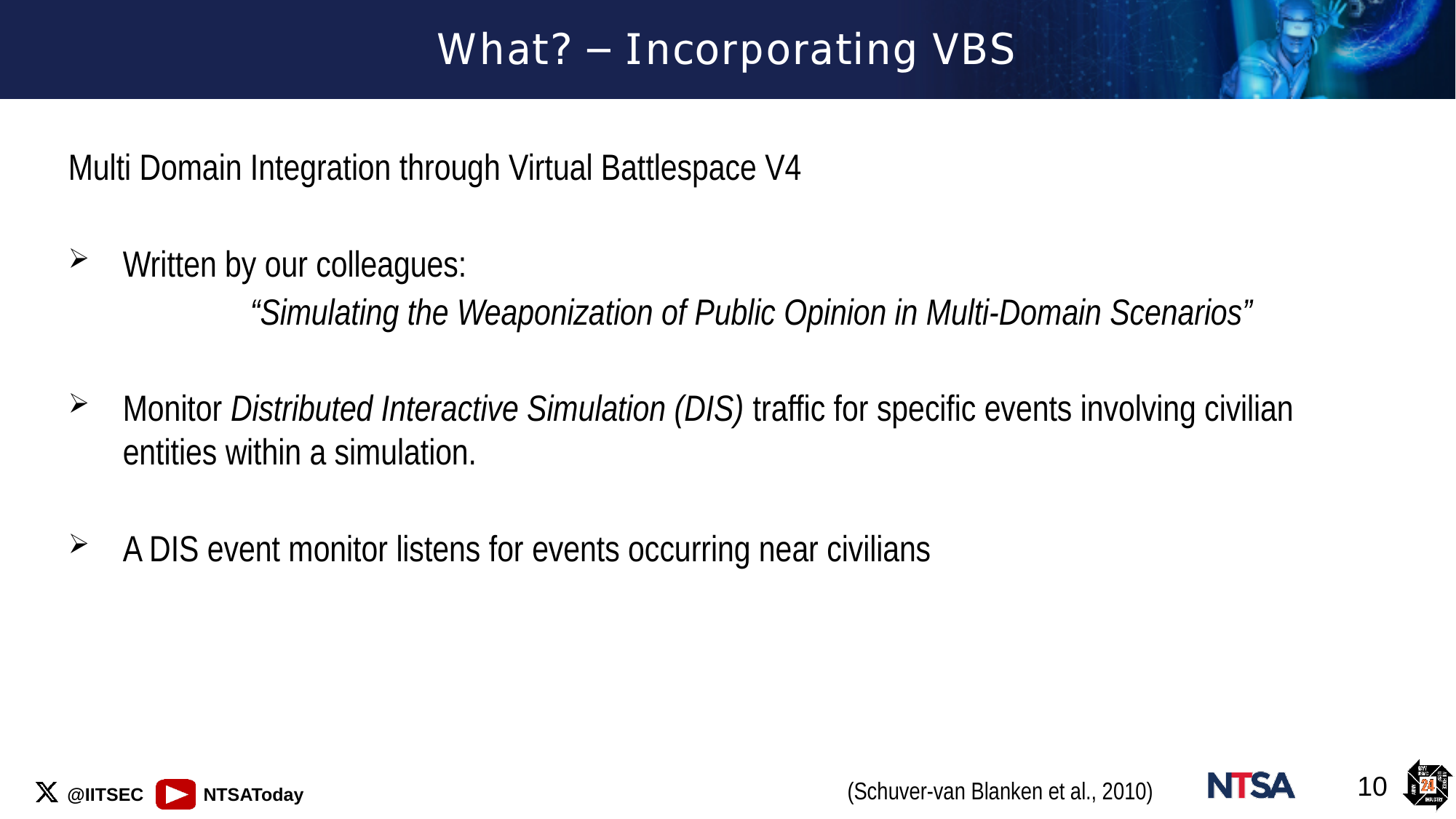

# What? – Incorporating VBS
Multi Domain Integration through Virtual Battlespace V4

Written by our colleagues:
	“Simulating the Weaponization of Public Opinion in Multi-Domain Scenarios”

Monitor Distributed Interactive Simulation (DIS) traffic for specific events involving civilian entities within a simulation.

A DIS event monitor listens for events occurring near civilians

10
(Schuver-van Blanken et al., 2010)